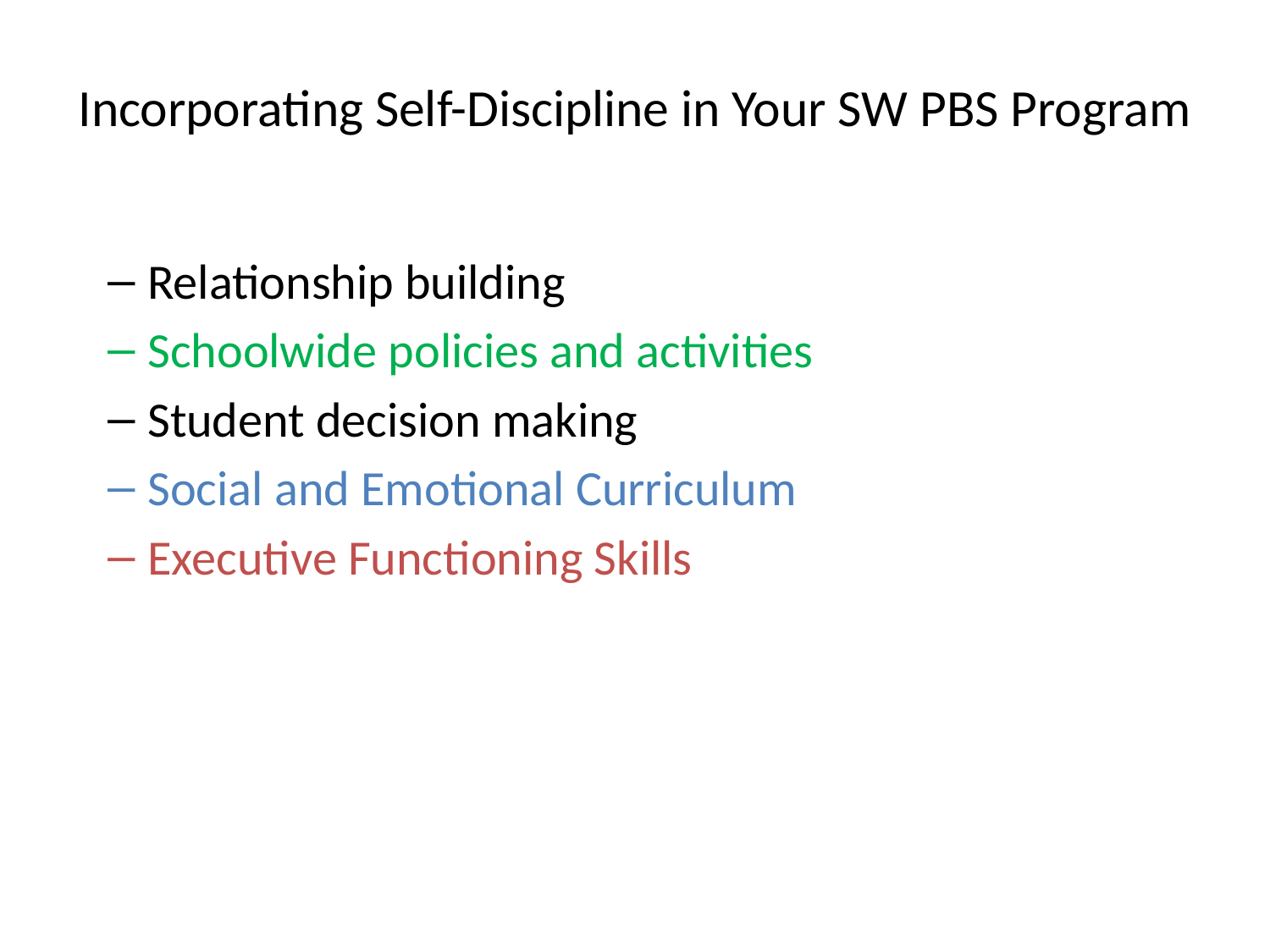

# Incorporating Self-Discipline in Your SW PBS Program
Relationship building
Schoolwide policies and activities
Student decision making
Social and Emotional Curriculum
Executive Functioning Skills